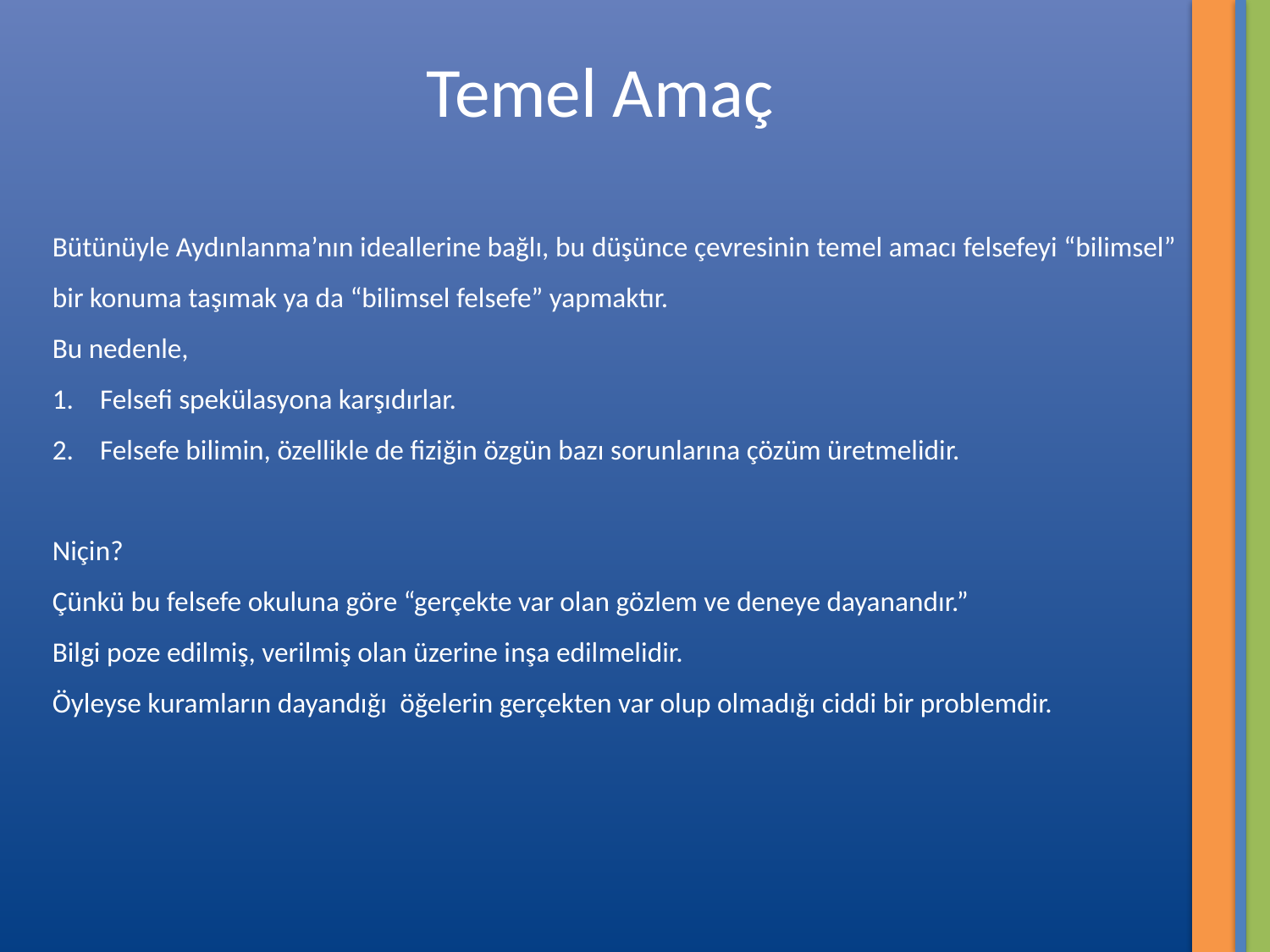

Temel Amaç
Bütünüyle Aydınlanma’nın ideallerine bağlı, bu düşünce çevresinin temel amacı felsefeyi “bilimsel” bir konuma taşımak ya da “bilimsel felsefe” yapmaktır.
Bu nedenle,
Felsefi spekülasyona karşıdırlar.
Felsefe bilimin, özellikle de fiziğin özgün bazı sorunlarına çözüm üretmelidir.

Niçin?
Çünkü bu felsefe okuluna göre “gerçekte var olan gözlem ve deneye dayanandır.”
Bilgi poze edilmiş, verilmiş olan üzerine inşa edilmelidir.
Öyleyse kuramların dayandığı  öğelerin gerçekten var olup olmadığı ciddi bir problemdir.